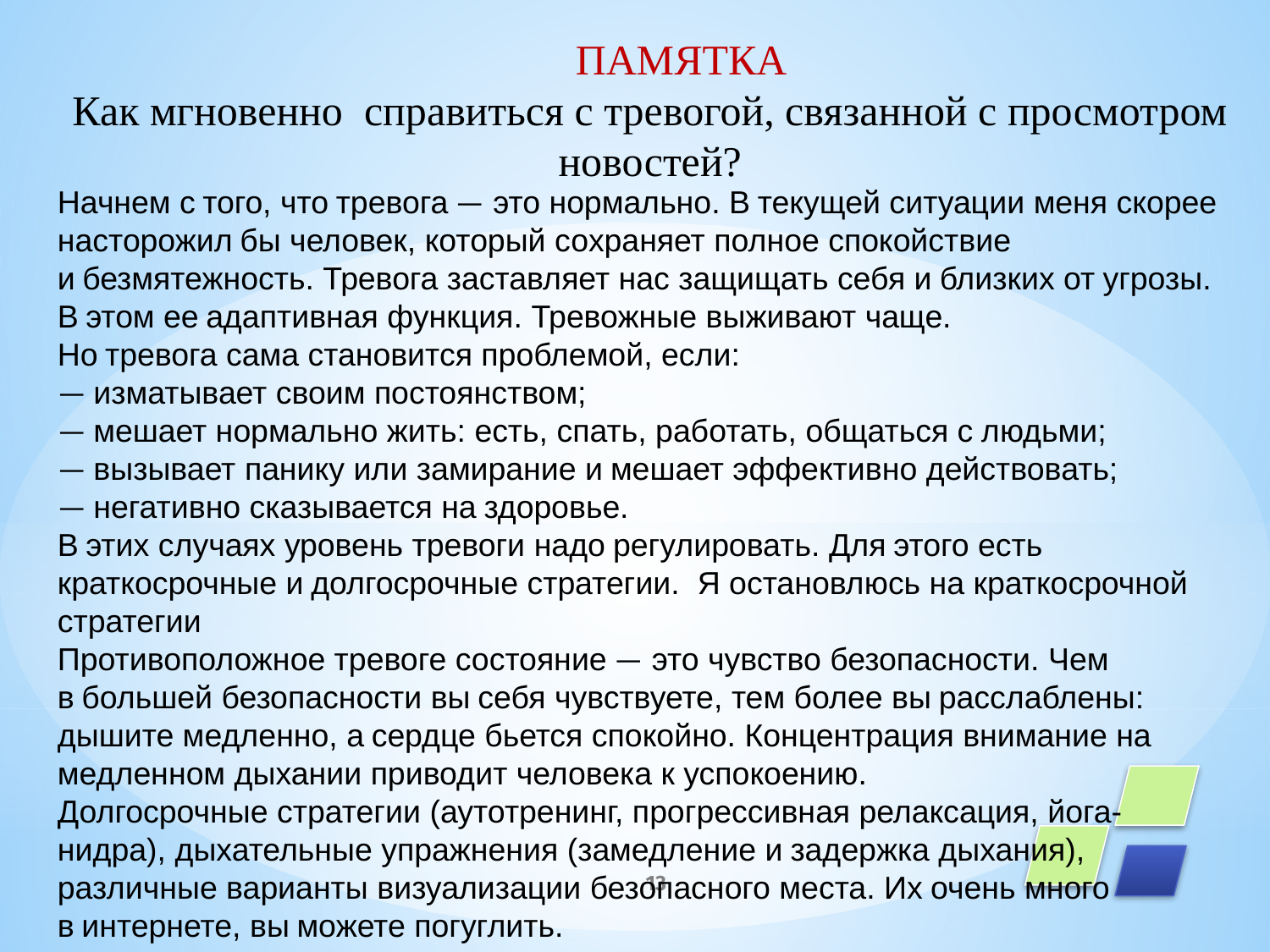

ПАМЯТКА
Как мгновенно  справиться с тревогой, связанной с просмотром новостей?

Начнем с того, что тревога — это нормально. В текущей ситуации меня скорее насторожил бы человек, который сохраняет полное спокойствие и безмятежность. Тревога заставляет нас защищать себя и близких от угрозы. В этом ее адаптивная функция. Тревожные выживают чаще.
Но тревога сама становится проблемой, если:
— изматывает своим постоянством;
— мешает нормально жить: есть, спать, работать, общаться с людьми;
— вызывает панику или замирание и мешает эффективно действовать;
— негативно сказывается на здоровье.
В этих случаях уровень тревоги надо регулировать. Для этого есть краткосрочные и долгосрочные стратегии.  Я остановлюсь на краткосрочной стратегии
Противоположное тревоге состояние — это чувство безопасности. Чем в большей безопасности вы себя чувствуете, тем более вы расслаблены: дышите медленно, а сердце бьется спокойно. Концентрация внимание на медленном дыхании приводит человека к успокоению.
Долгосрочные стратегии (аутотренинг, прогрессивная релаксация, йога-нидра), дыхательные упражнения (замедление и задержка дыхания), различные варианты визуализации безопасного места. Их очень много в интернете, вы можете погуглить.

13